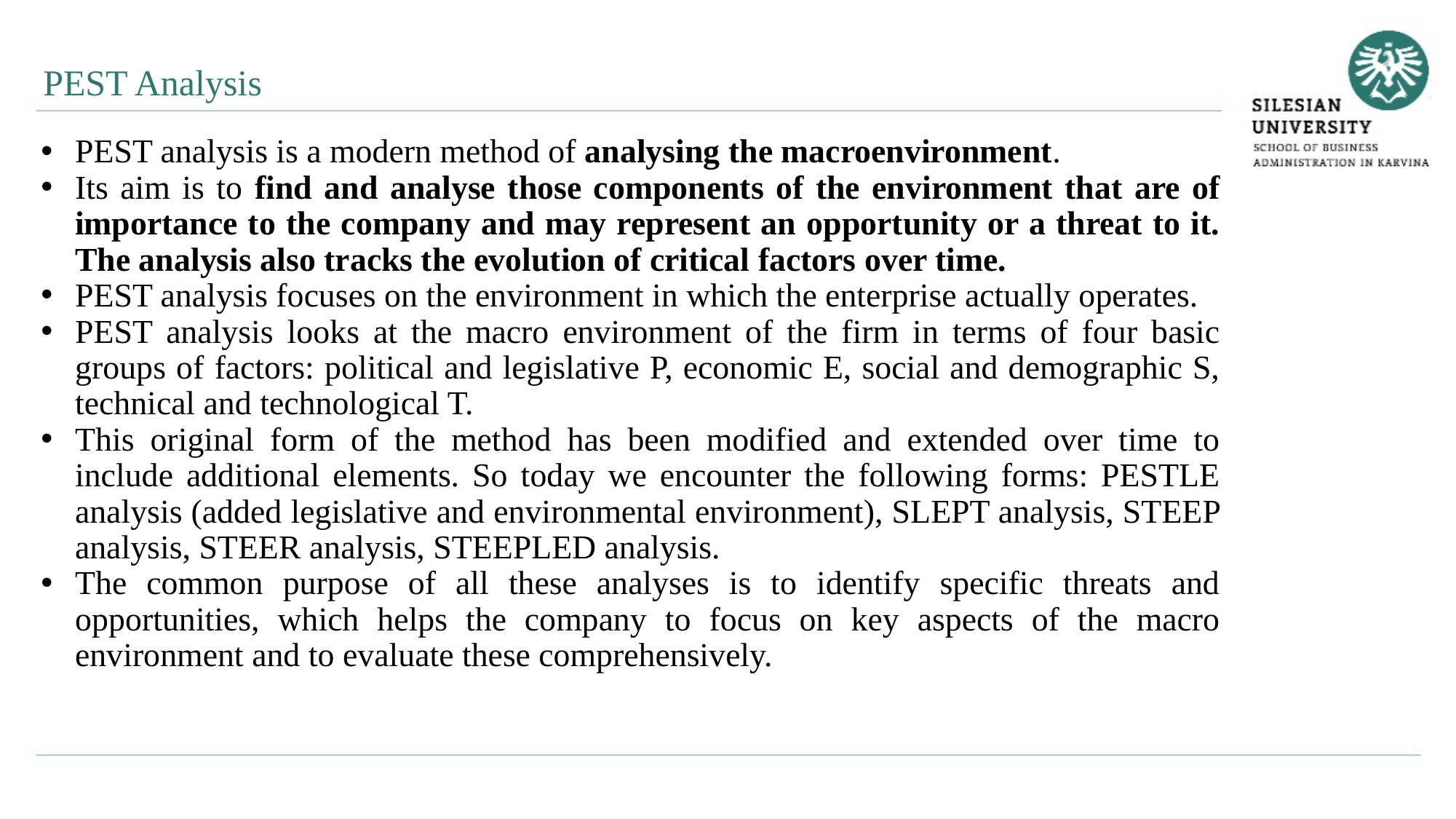

PEST Analysis
PEST analysis is a modern method of analysing the macroenvironment.
Its aim is to find and analyse those components of the environment that are of importance to the company and may represent an opportunity or a threat to it. The analysis also tracks the evolution of critical factors over time.
PEST analysis focuses on the environment in which the enterprise actually operates.
PEST analysis looks at the macro environment of the firm in terms of four basic groups of factors: political and legislative P, economic E, social and demographic S, technical and technological T.
This original form of the method has been modified and extended over time to include additional elements. So today we encounter the following forms: PESTLE analysis (added legislative and environmental environment), SLEPT analysis, STEEP analysis, STEER analysis, STEEPLED analysis.
The common purpose of all these analyses is to identify specific threats and opportunities, which helps the company to focus on key aspects of the macro environment and to evaluate these comprehensively.